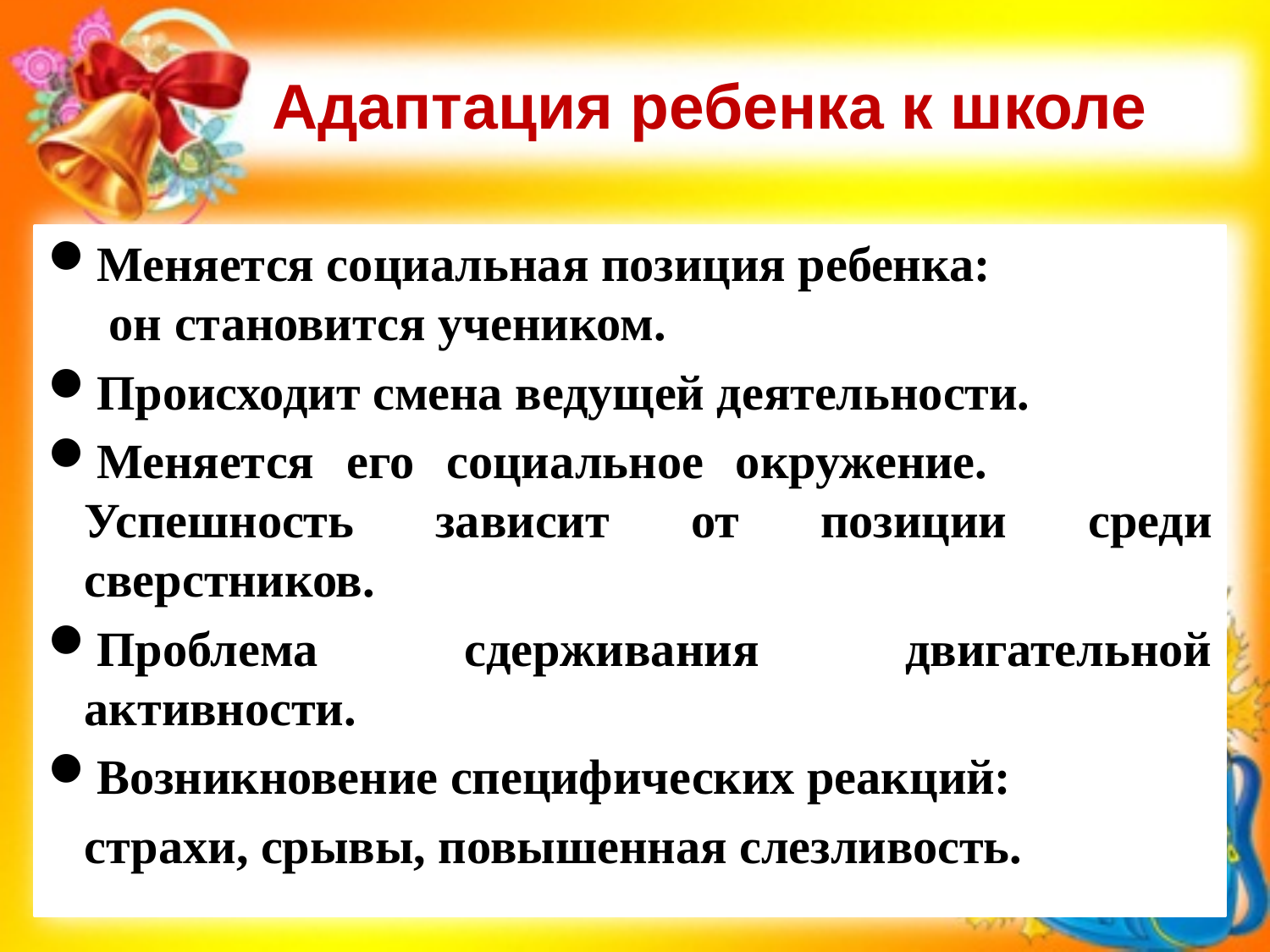

Адаптация ребенка к школе
Меняется социальная позиция ребенка:                     он становится учеником.
Происходит смена ведущей деятельности.
Меняется его социальное окружение.        Успешность зависит от позиции среди сверстников.
Проблема сдерживания двигательной активности.
Возникновение специфических реакций:
   страхи, срывы, повышенная слезливость.

#